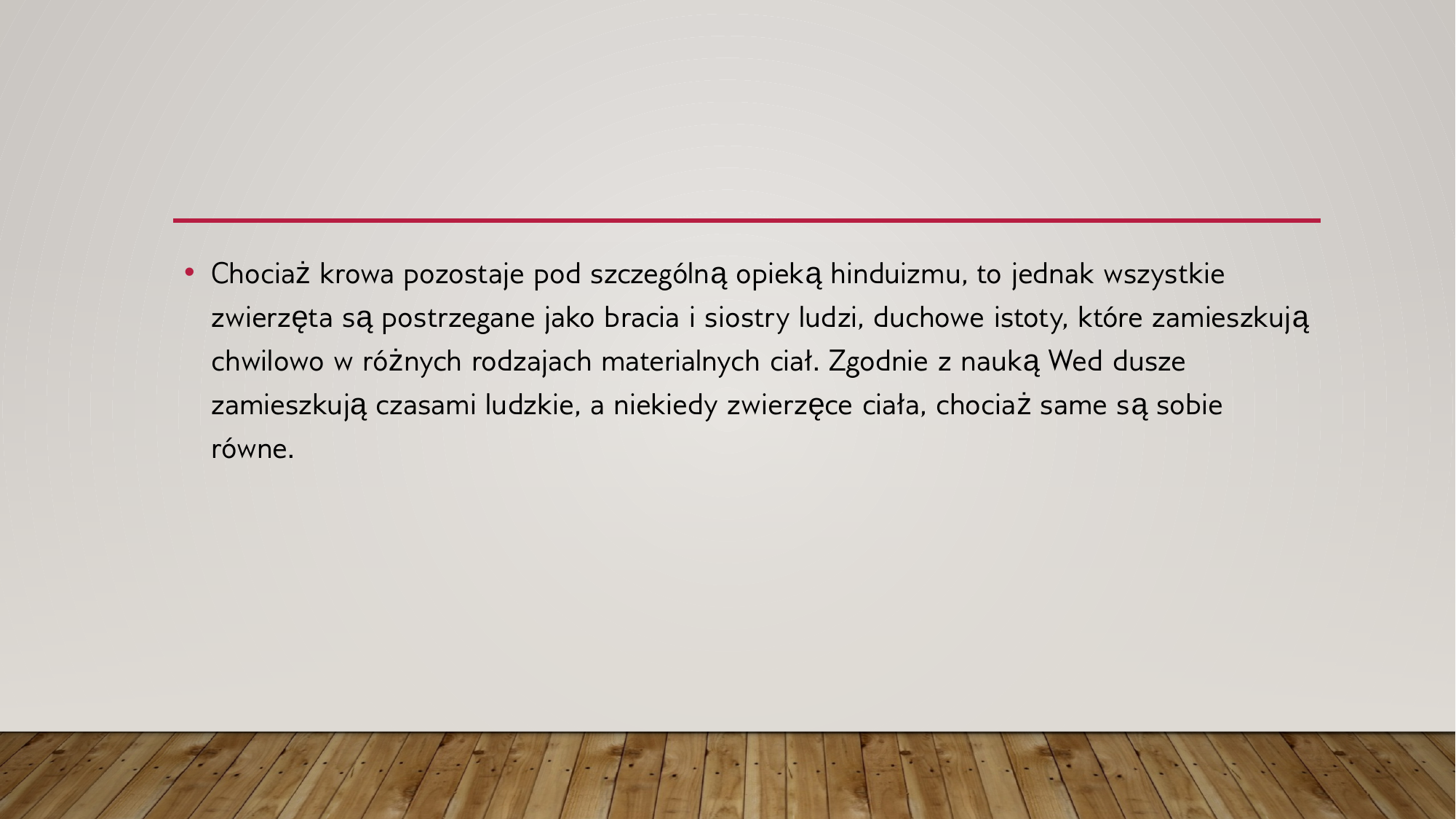

#
Chociaż krowa pozostaje pod szczególną opieką hinduizmu, to jednak wszystkie zwierzęta są postrzegane jako bracia i siostry ludzi, duchowe istoty, które zamieszkują chwilowo w różnych rodzajach materialnych ciał. Zgodnie z nauką Wed dusze zamieszkują czasami ludzkie, a niekiedy zwierzęce ciała, chociaż same są sobie równe.